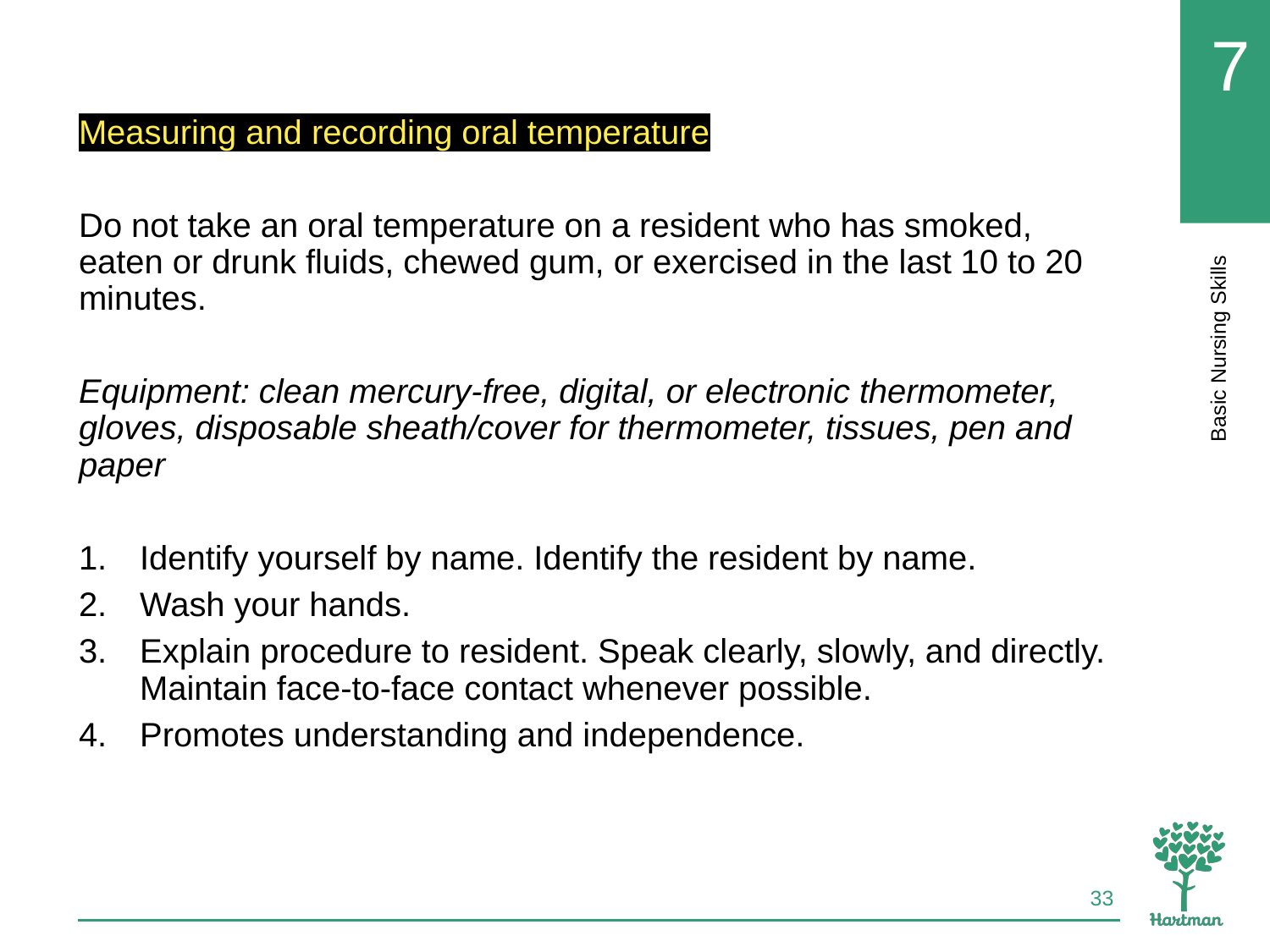

# LO2, content 9
Measuring and recording oral temperature

Do not take an oral temperature on a resident who has smoked, eaten or drunk fluids, chewed gum, or exercised in the last 10 to 20 minutes.

Equipment: clean mercury-free, digital, or electronic thermometer, gloves, disposable sheath/cover for thermometer, tissues, pen and paper

Identify yourself by name. Identify the resident by name.
Wash your hands.
Explain procedure to resident. Speak clearly, slowly, and directly. Maintain face-to-face contact whenever possible.
Promotes understanding and independence.

33